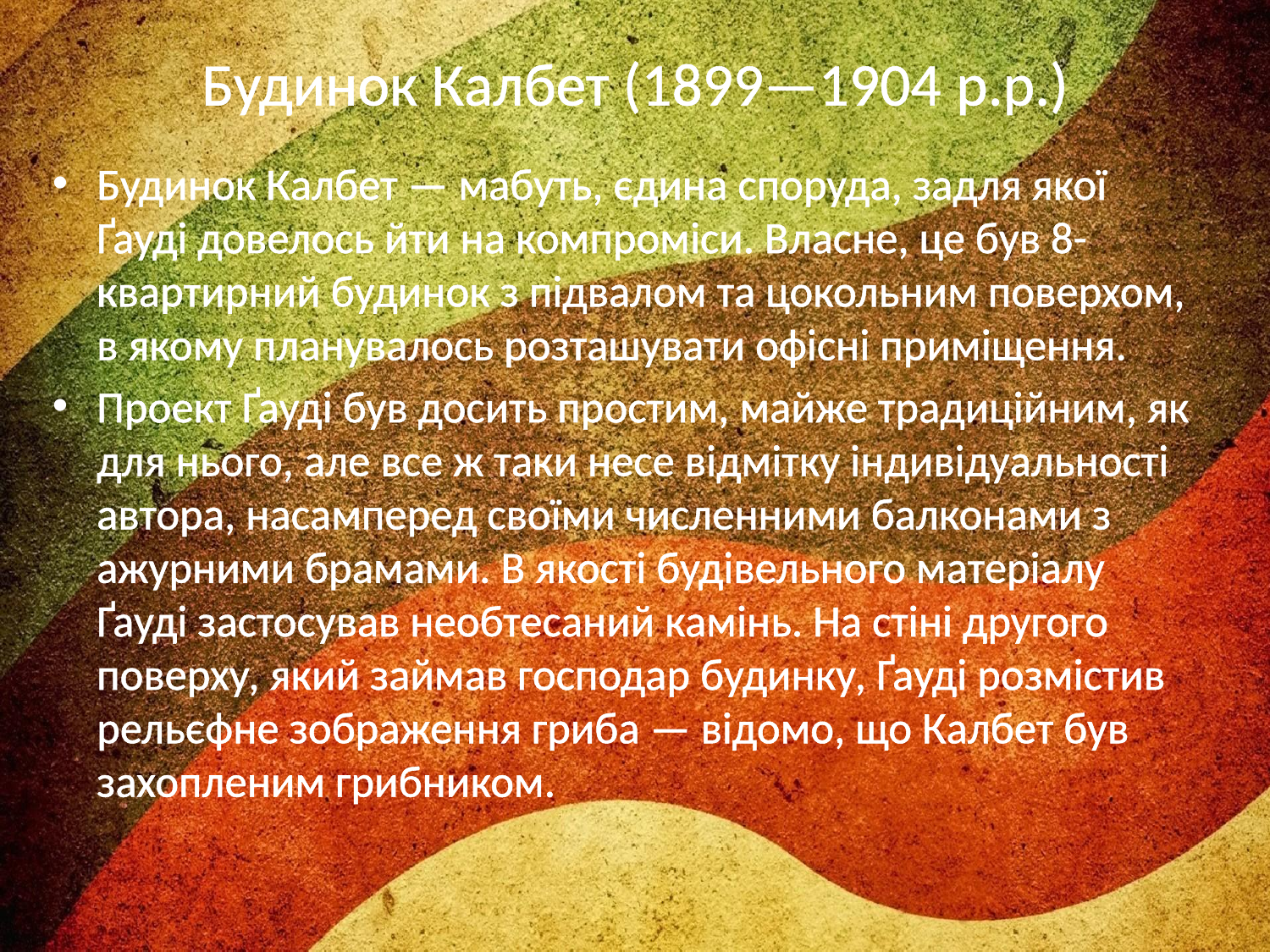

# Будинок Калбет (1899—1904 р.р.)
Будинок Калбет — мабуть, єдина споруда, задля якої Ґауді довелось йти на компроміси. Власне, це був 8-квартирний будинок з підвалом та цокольним поверхом, в якому планувалось розташувати офісні приміщення.
Проект Ґауді був досить простим, майже традиційним, як для нього, але все ж таки несе відмітку індивідуальності автора, насамперед своїми численними балконами з ажурними брамами. В якості будівельного матеріалу Ґауді застосував необтесаний камінь. На стіні другого поверху, який займав господар будинку, Ґауді розмістив рельєфне зображення гриба — відомо, що Калбет був захопленим грибником.